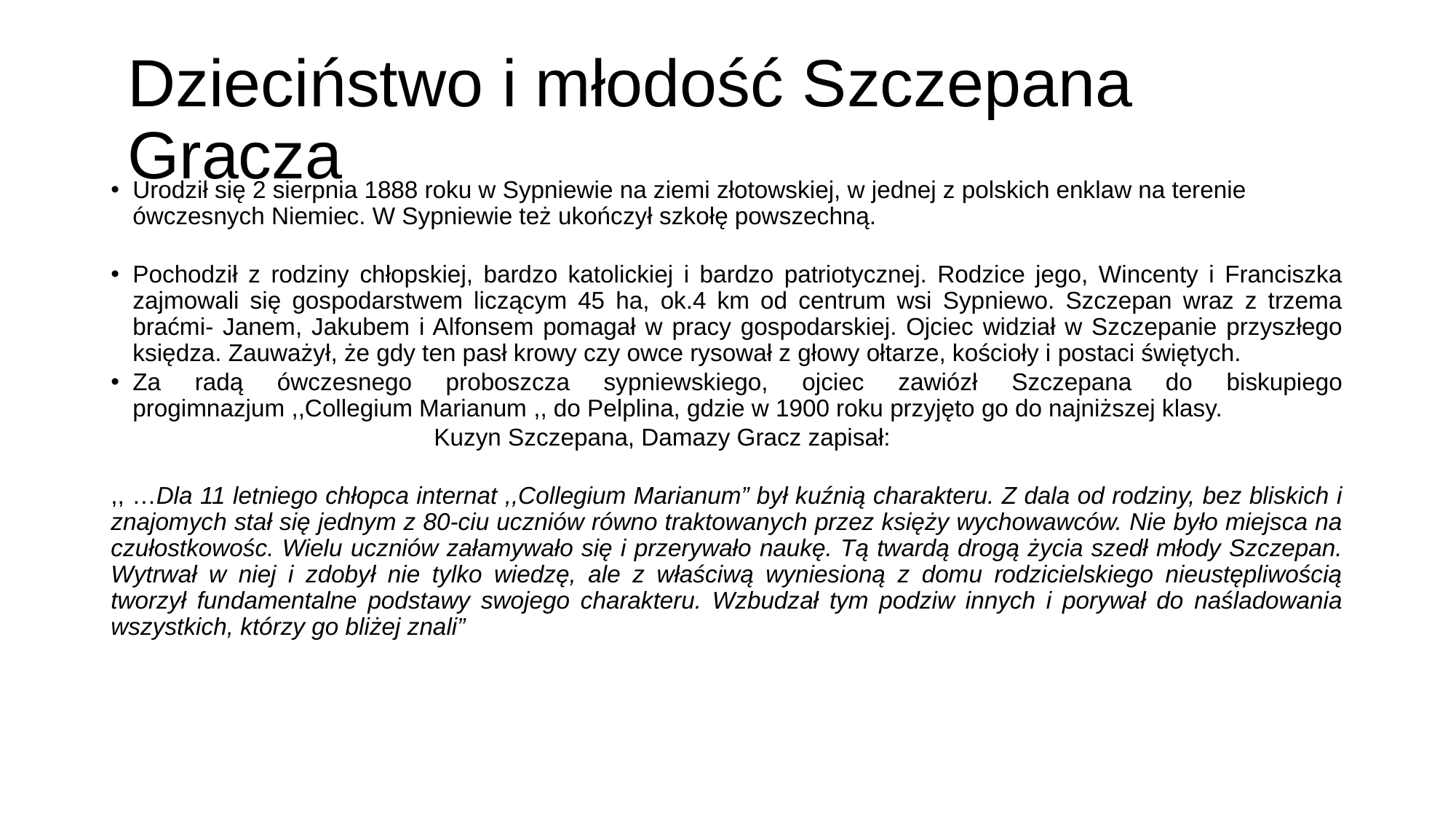

# Dzieciństwo i młodość Szczepana Gracza
Urodził się 2 sierpnia 1888 roku w Sypniewie na ziemi złotowskiej, w jednej z polskich enklaw na terenie ówczesnych Niemiec. W Sypniewie też ukończył szkołę powszechną.

Pochodził z rodziny chłopskiej, bardzo katolickiej i bardzo patriotycznej. Rodzice jego, Wincenty i Franciszka zajmowali się gospodarstwem liczącym 45 ha, ok.4 km od centrum wsi Sypniewo. Szczepan wraz z trzema braćmi- Janem, Jakubem i Alfonsem pomagał w pracy gospodarskiej. Ojciec widział w Szczepanie przyszłego księdza. Zauważył, że gdy ten pasł krowy czy owce rysował z głowy ołtarze, kościoły i postaci świętych.
Za radą ówczesnego proboszcza sypniewskiego, ojciec zawiózł Szczepana do biskupiego progimnazjum ,,Collegium Marianum ,, do Pelplina, gdzie w 1900 roku przyjęto go do najniższej klasy.
                                                Kuzyn Szczepana, Damazy Gracz zapisał:

,, …Dla 11 letniego chłopca internat ,,Collegium Marianum” był kuźnią charakteru. Z dala od rodziny, bez bliskich i znajomych stał się jednym z 80-ciu uczniów równo traktowanych przez księży wychowawców. Nie było miejsca na czułostkowośc. Wielu uczniów załamywało się i przerywało naukę. Tą twardą drogą życia szedł młody Szczepan. Wytrwał w niej i zdobył nie tylko wiedzę, ale z właściwą wyniesioną z domu rodzicielskiego nieustępliwością tworzył fundamentalne podstawy swojego charakteru. Wzbudzał tym podziw innych i porywał do naśladowania wszystkich, którzy go bliżej znali”